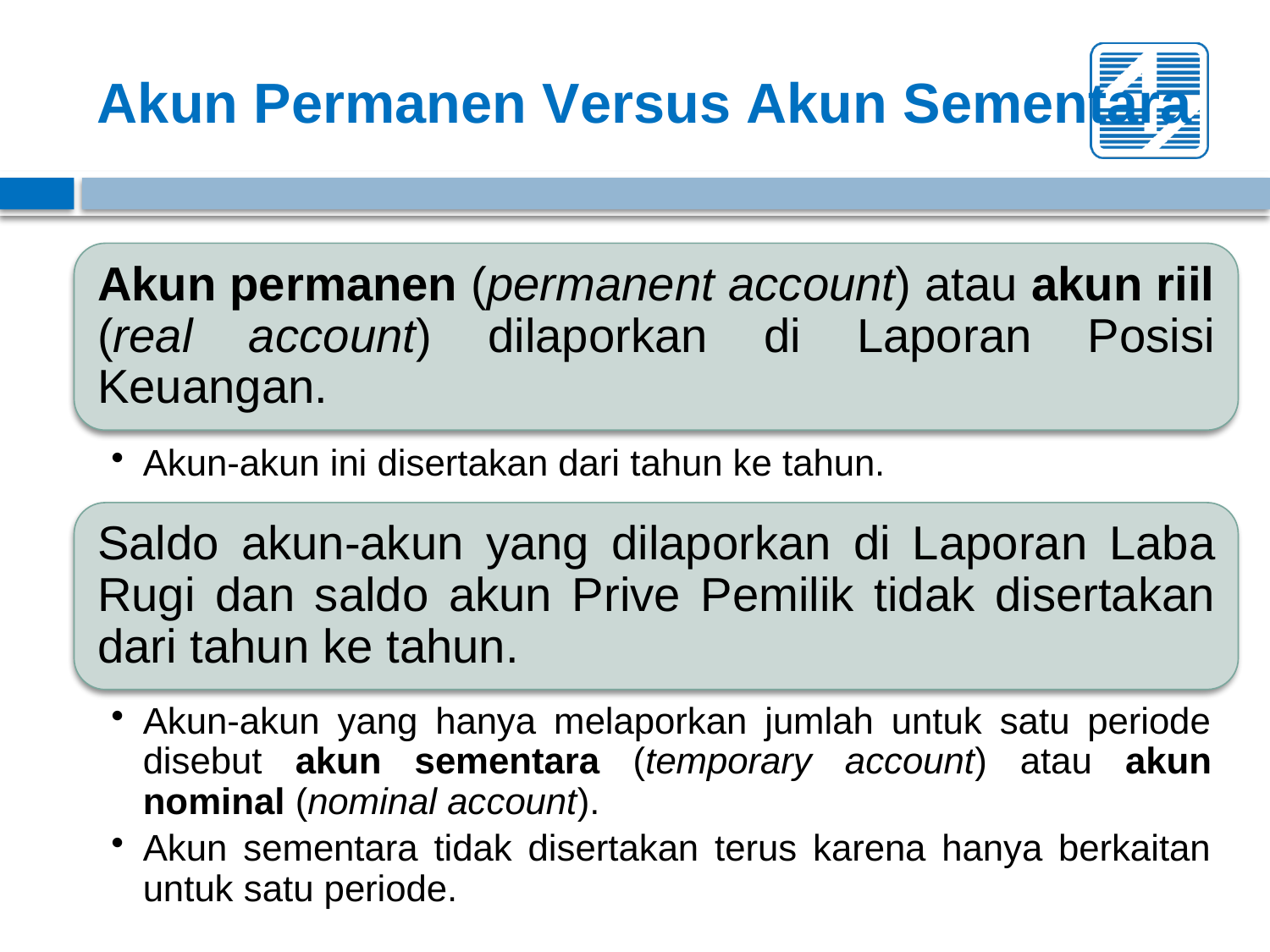

# Akun Permanen Versus Akun Sementara
Akun permanen (permanent account) atau akun riil (real account) dilaporkan di Laporan Posisi Keuangan.
Akun-akun ini disertakan dari tahun ke tahun.
Saldo akun-akun yang dilaporkan di Laporan Laba Rugi dan saldo akun Prive Pemilik tidak disertakan dari tahun ke tahun.
Akun-akun yang hanya melaporkan jumlah untuk satu periode disebut akun sementara (temporary account) atau akun nominal (nominal account).
Akun sementara tidak disertakan terus karena hanya berkaitan untuk satu periode.